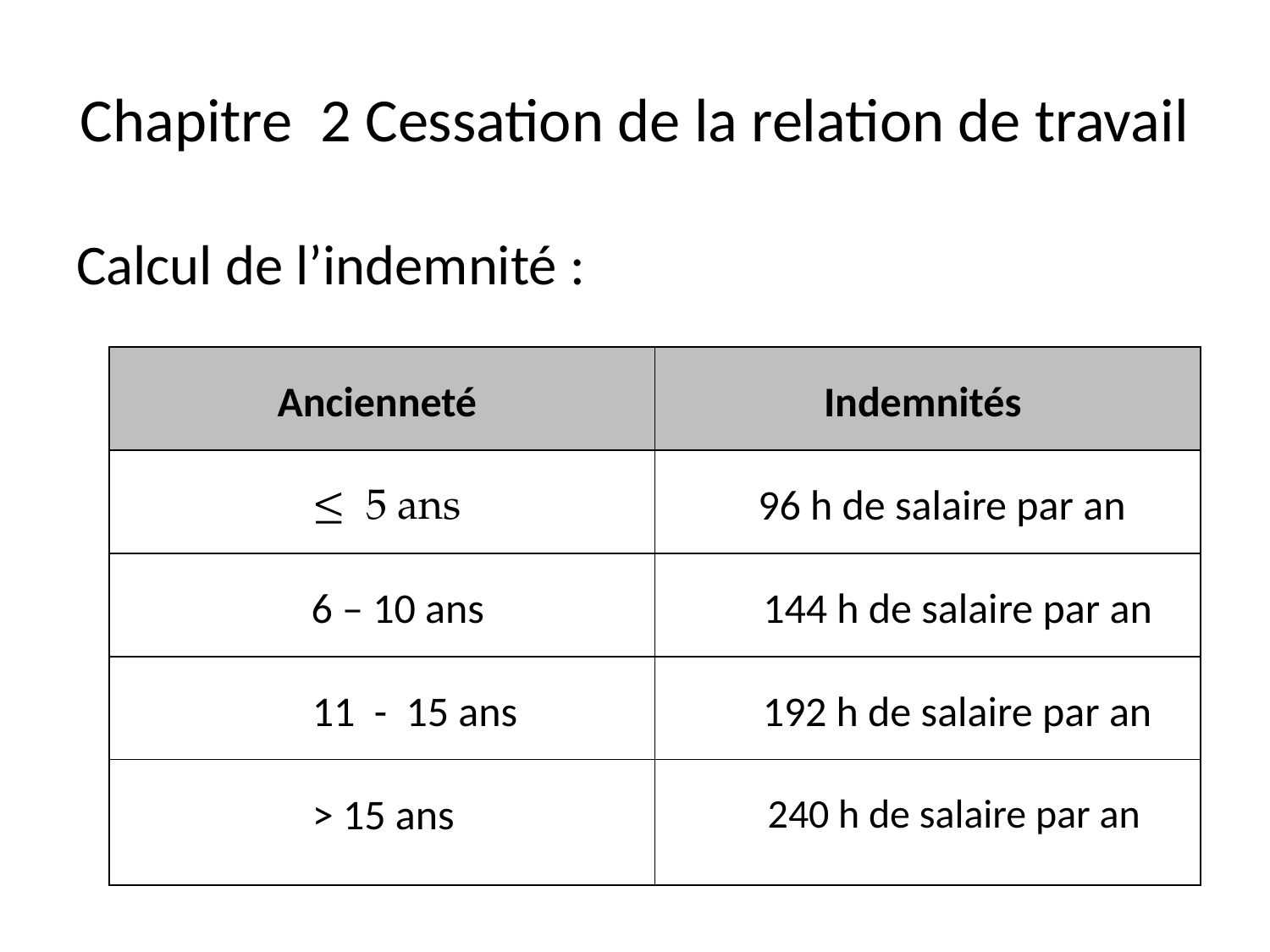

# Chapitre  2 Cessation de la relation de travail
Calcul de l’indemnité :

| Ancienneté | Indemnités |
| --- | --- |
| ≤ 5 ans | 96 h de salaire par an |
| 6 – 10 ans | 144 h de salaire par an |
| 11 - 15 ans | 192 h de salaire par an |
| > 15 ans | 240 h de salaire par an |